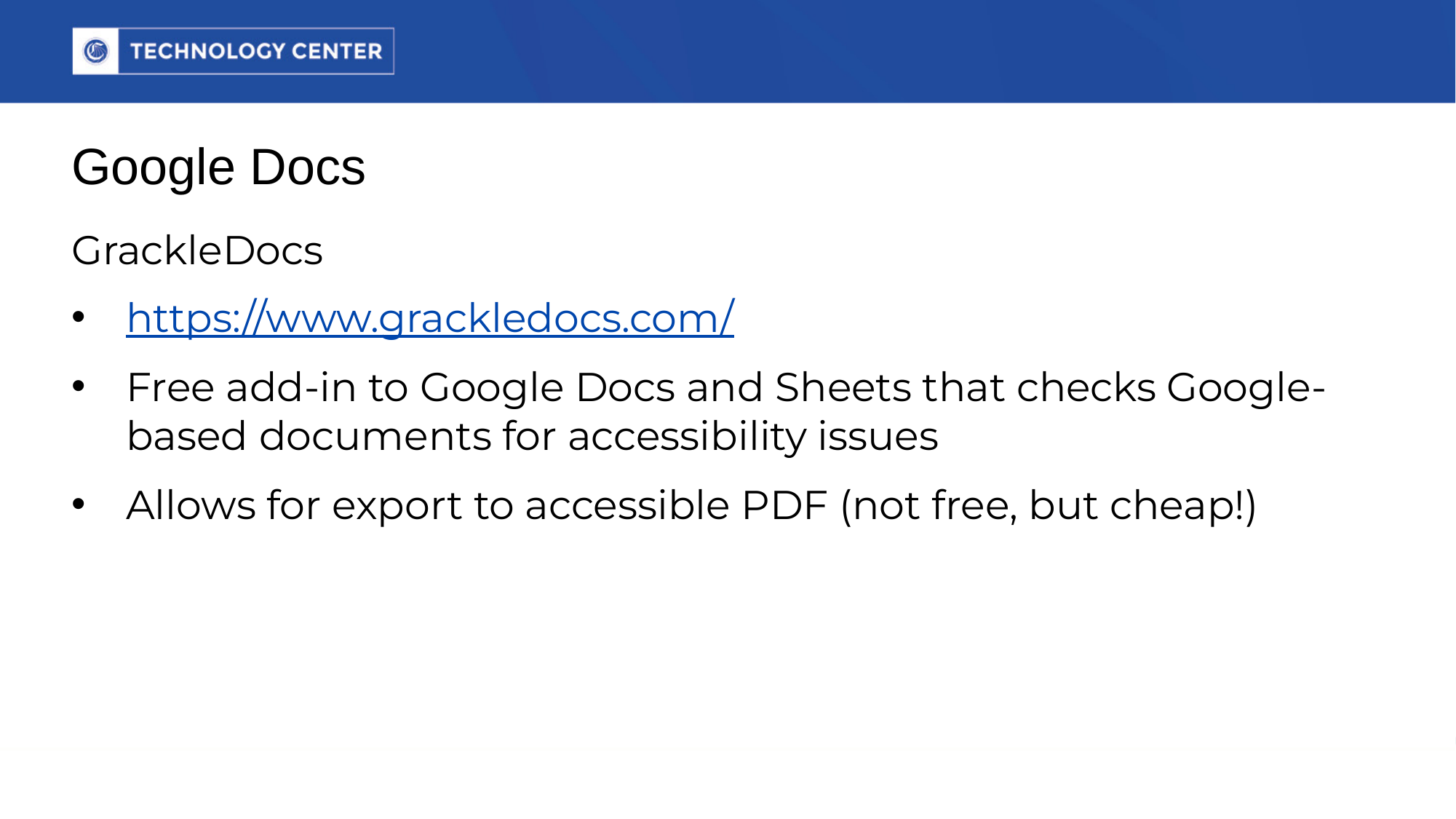

# Google Docs
GrackleDocs
https://www.grackledocs.com/
Free add-in to Google Docs and Sheets that checks Google-based documents for accessibility issues
Allows for export to accessible PDF (not free, but cheap!)